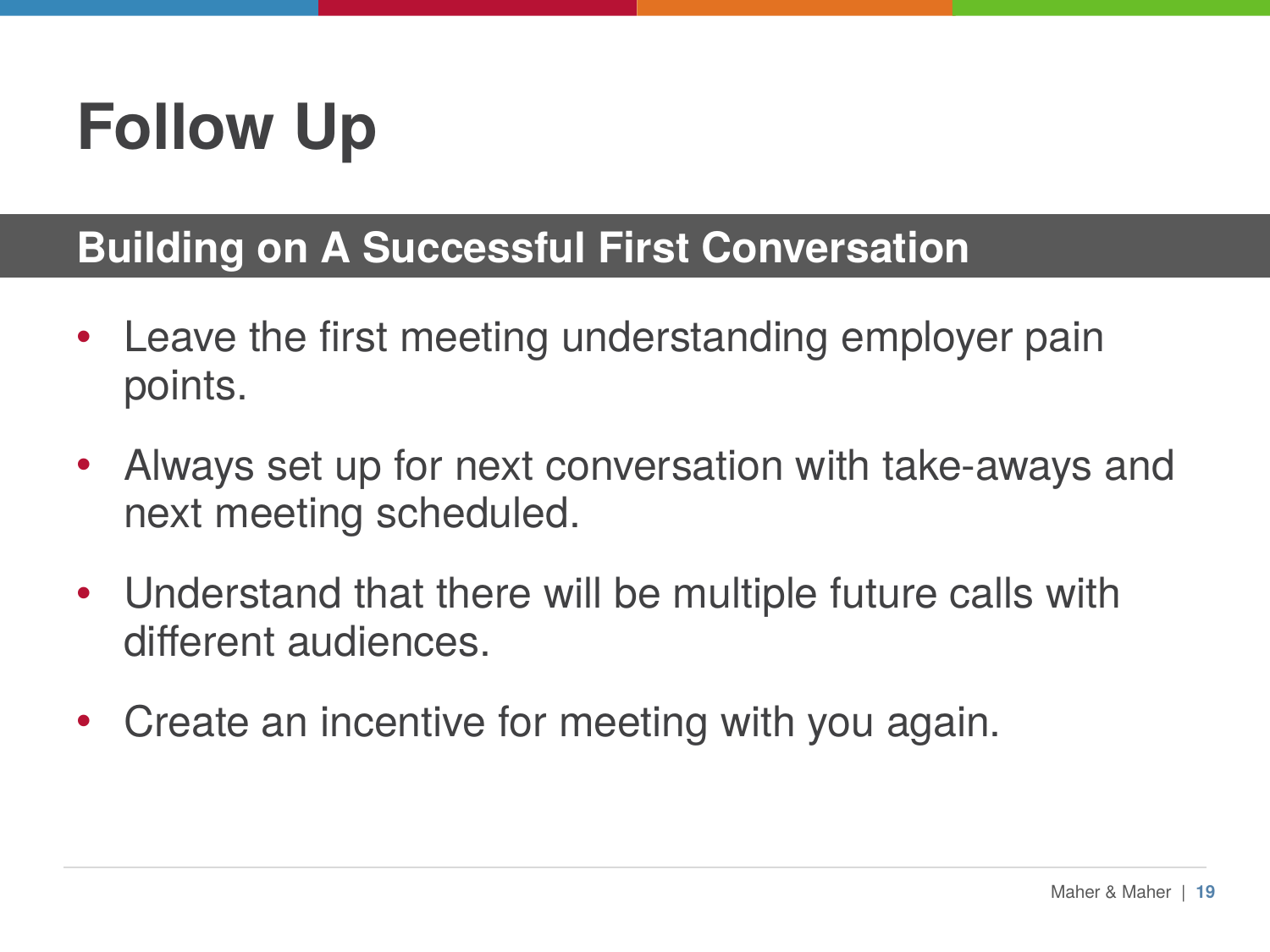

# Follow Up
Building on A Successful First Conversation
Leave the first meeting understanding employer pain points.
Always set up for next conversation with take-aways and next meeting scheduled.
Understand that there will be multiple future calls with different audiences.
Create an incentive for meeting with you again.